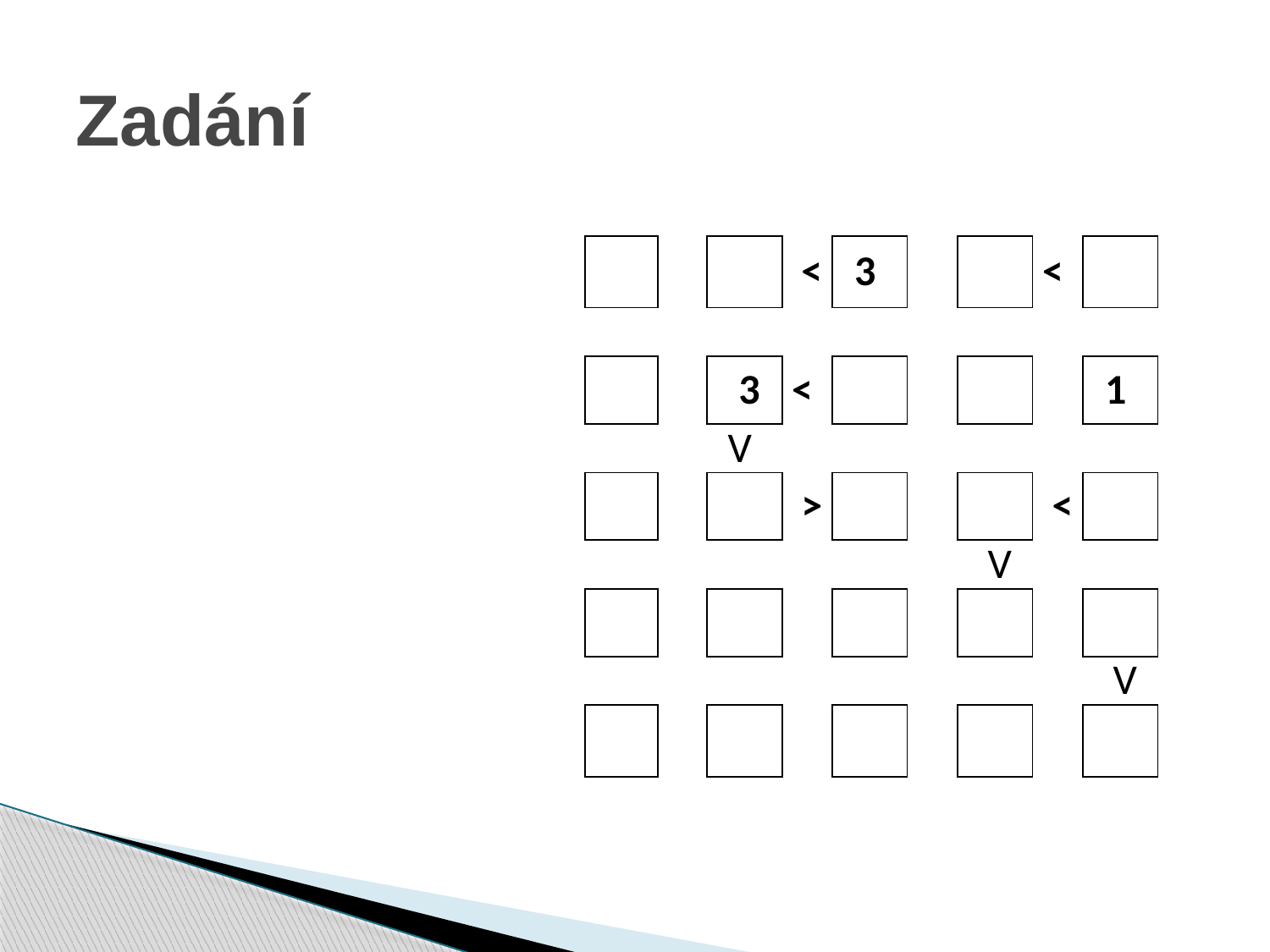

# Zadání
|  |  |  | < | 3 |  |  | < |  |
| --- | --- | --- | --- | --- | --- | --- | --- | --- |
|  |  |  |  |  |  |  |  |  |
|  |  | 3 | < |  |  |  |  | 1 |
|  |  | V |  |  |  |  |  |  |
|  |  |  | > |  |  |  | < |  |
|  |  |  |  |  |  | V |  |  |
|  |  |  |  |  |  |  |  |  |
|  |  |  |  |  |  |  |  | V |
|  |  |  |  |  |  |  |  |  |